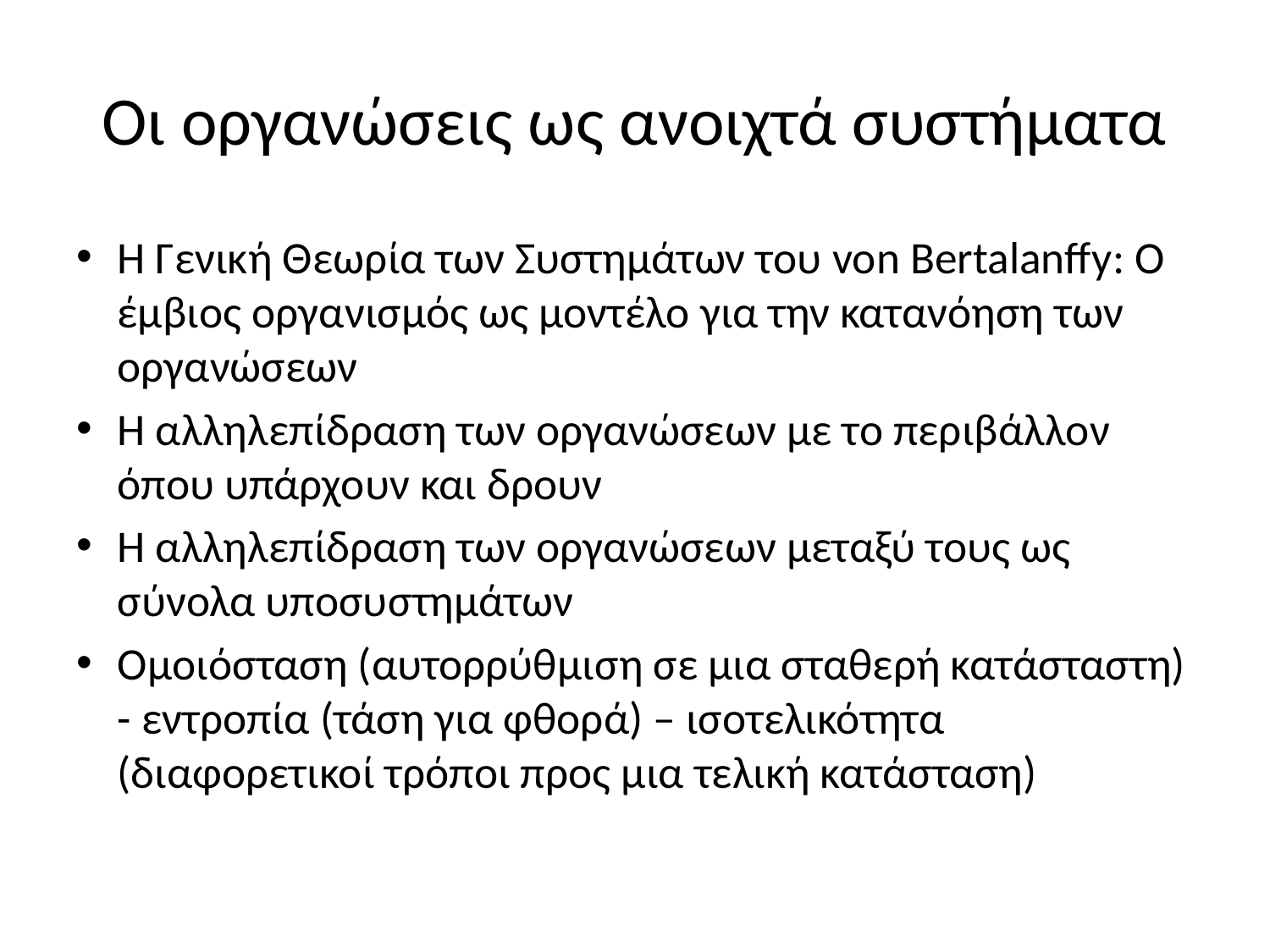

# Οι οργανώσεις ως ανοιχτά συστήματα
Η Γενική Θεωρία των Συστημάτων του von Bertalanffy: Ο έμβιος οργανισμός ως μοντέλο για την κατανόηση των οργανώσεων
Η αλληλεπίδραση των οργανώσεων με το περιβάλλον όπου υπάρχουν και δρουν
Η αλληλεπίδραση των οργανώσεων μεταξύ τους ως σύνολα υποσυστημάτων
Ομοιόσταση (αυτορρύθμιση σε μια σταθερή κατάσταστη) - εντροπία (τάση για φθορά) – ισοτελικότητα (διαφορετικοί τρόποι προς μια τελική κατάσταση)